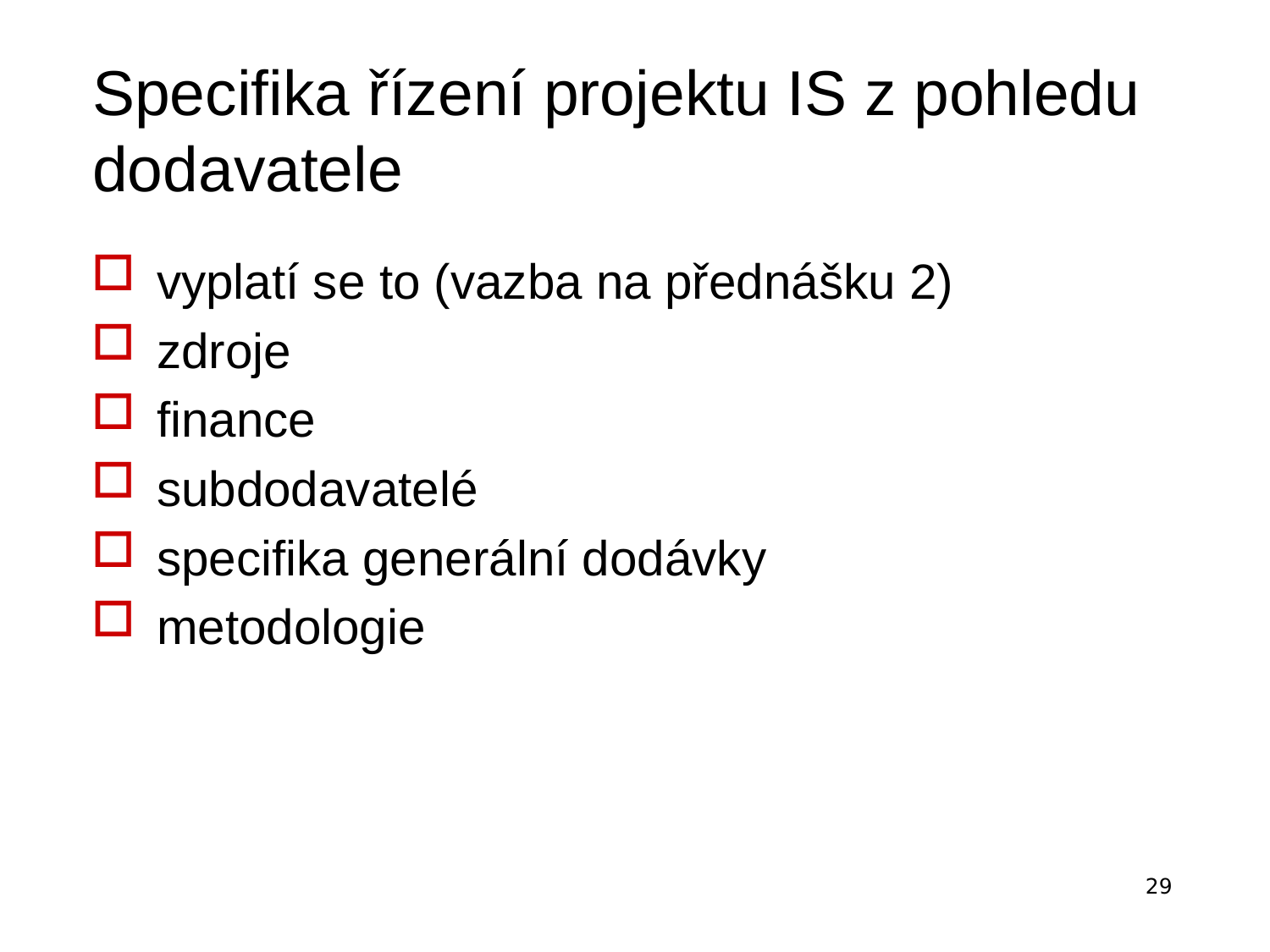

# Specifika řízení projektu IS z pohledu dodavatele
vyplatí se to (vazba na přednášku 2)
zdroje
finance
subdodavatelé
specifika generální dodávky
metodologie
29